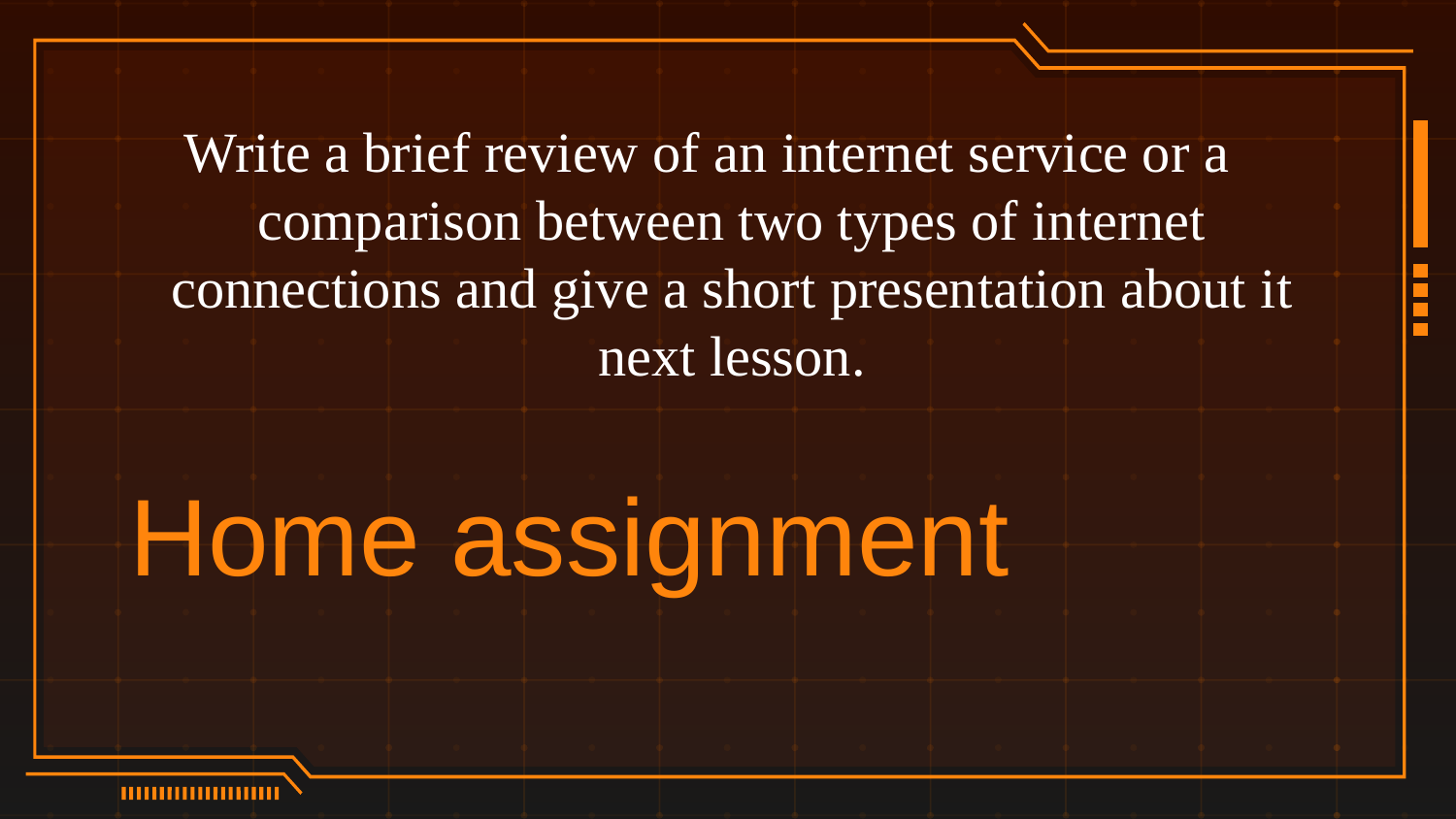

Write a brief review of an internet service or a comparison between two types of internet connections and give a short presentation about it next lesson.

# Home assignment